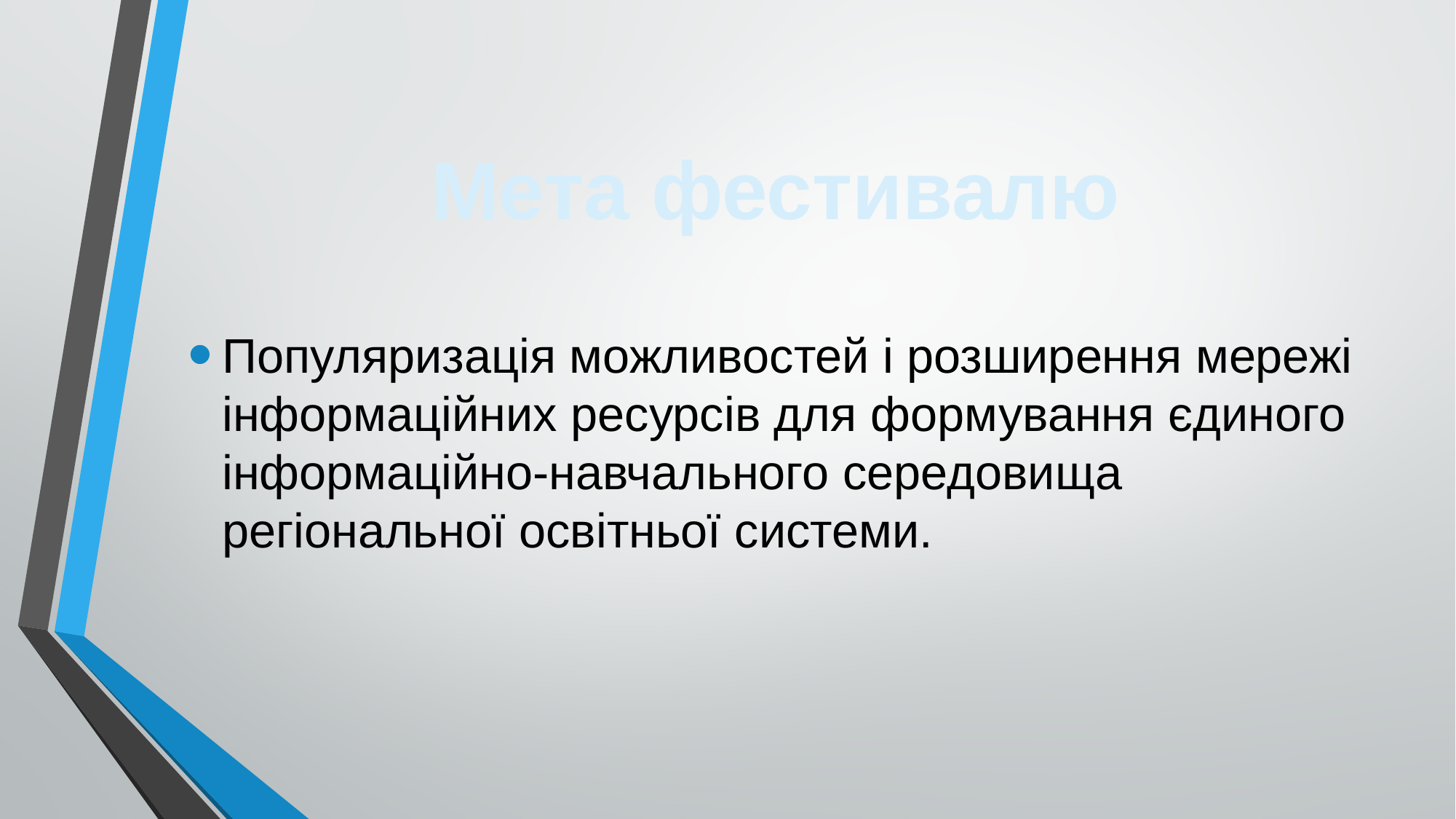

# Мета фестивалю
Популяризація можливостей і розширення мережі інформаційних ресурсів для формування єдиного інформаційно-навчального середовища регіональної освітньої системи.